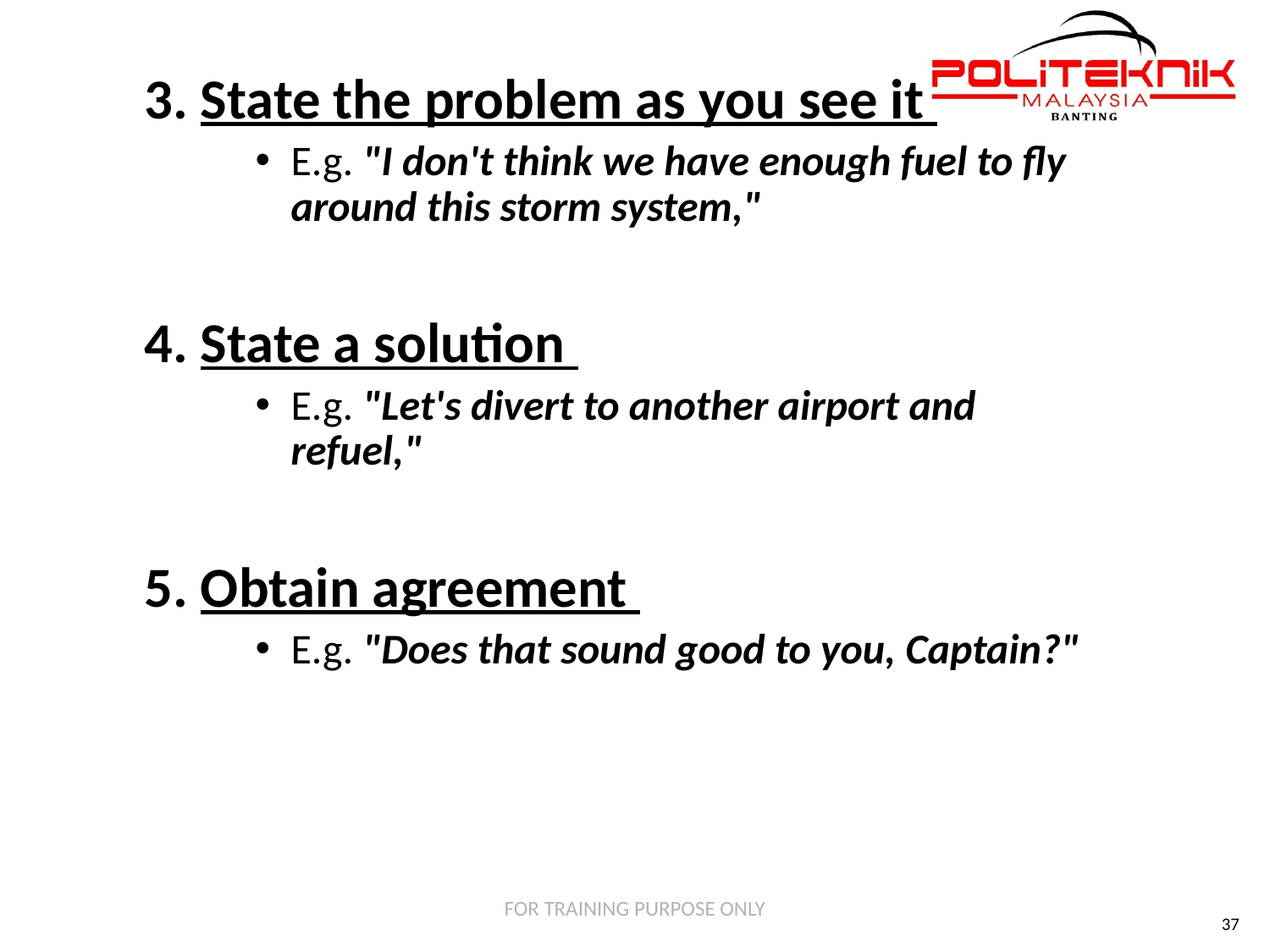

3. State the problem as you see it
E.g. "I don't think we have enough fuel to fly around this storm system,"

4. State a solution
E.g. "Let's divert to another airport and refuel,"

5. Obtain agreement
E.g. "Does that sound good to you, Captain?"

FOR TRAINING PURPOSE ONLY
37